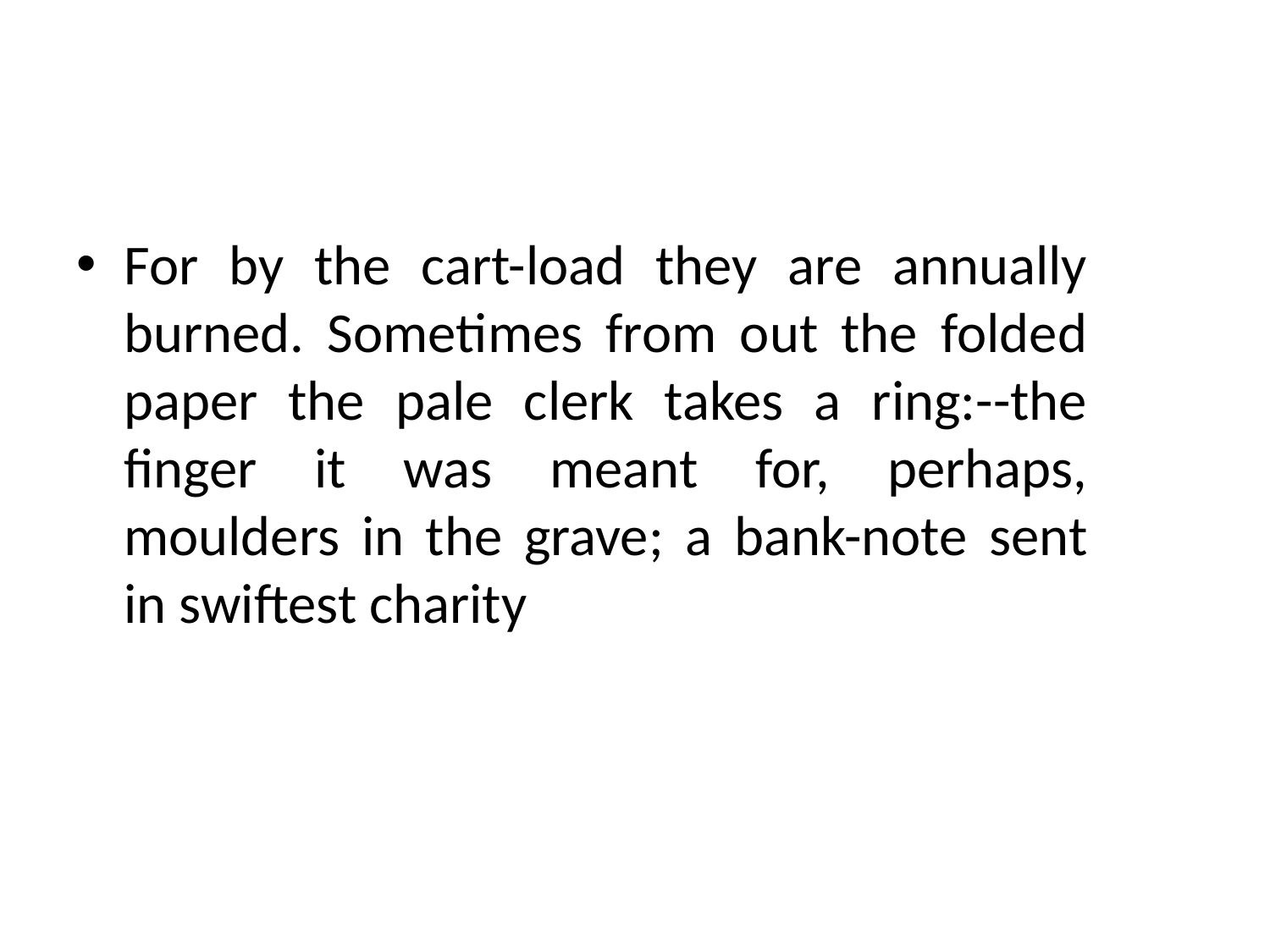

#
For by the cart-load they are annually burned. Sometimes from out the folded paper the pale clerk takes a ring:--the finger it was meant for, perhaps, moulders in the grave; a bank-note sent in swiftest charity